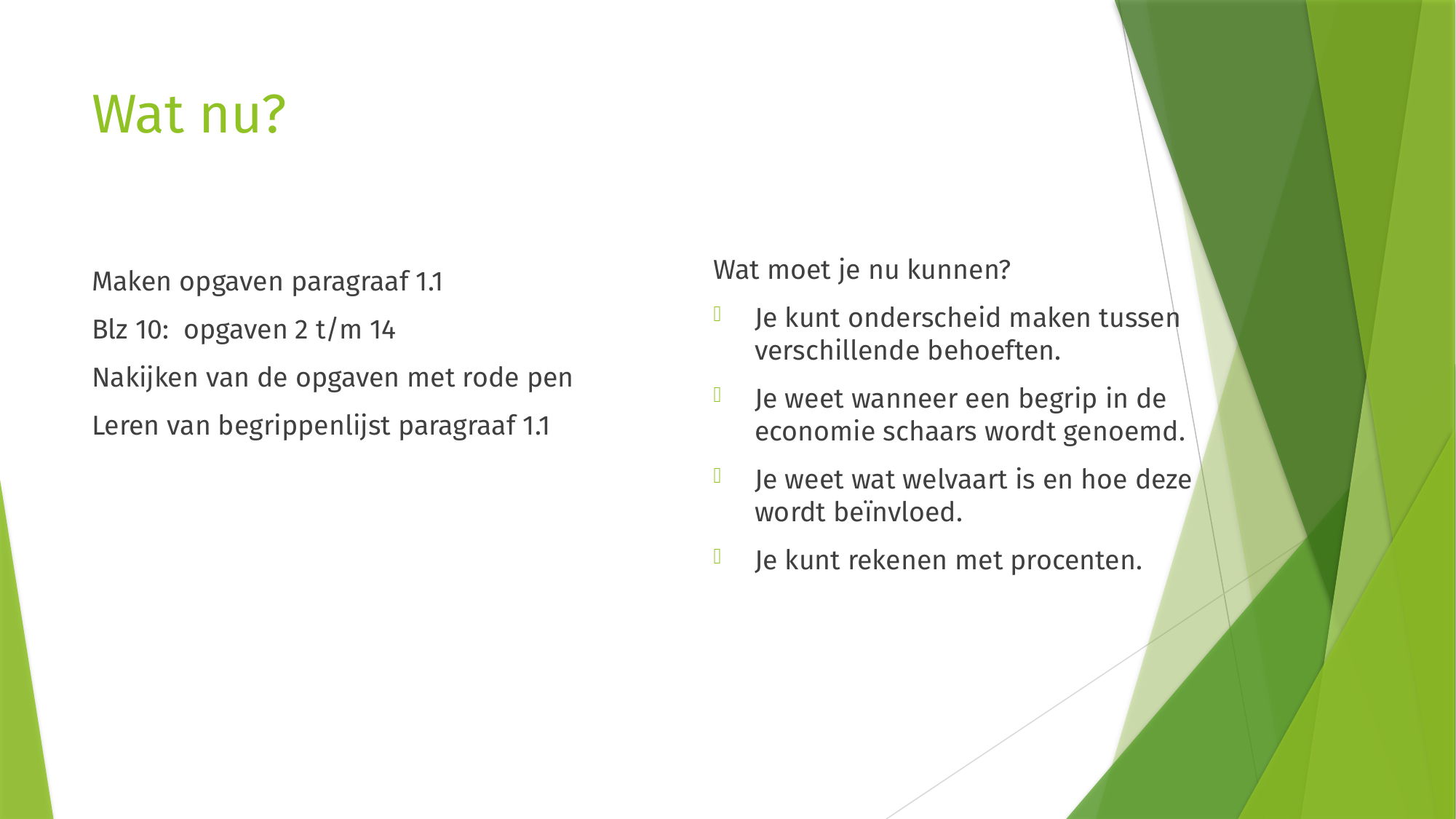

# Wat nu?
Wat moet je nu kunnen?
Je kunt onderscheid maken tussen verschillende behoeften.
Je weet wanneer een begrip in de economie schaars wordt genoemd.
Je weet wat welvaart is en hoe deze wordt beïnvloed.
Je kunt rekenen met procenten.

Maken opgaven paragraaf 1.1
Blz 10:  opgaven 2 t/m 14
Nakijken van de opgaven met rode pen
Leren van begrippenlijst paragraaf 1.1